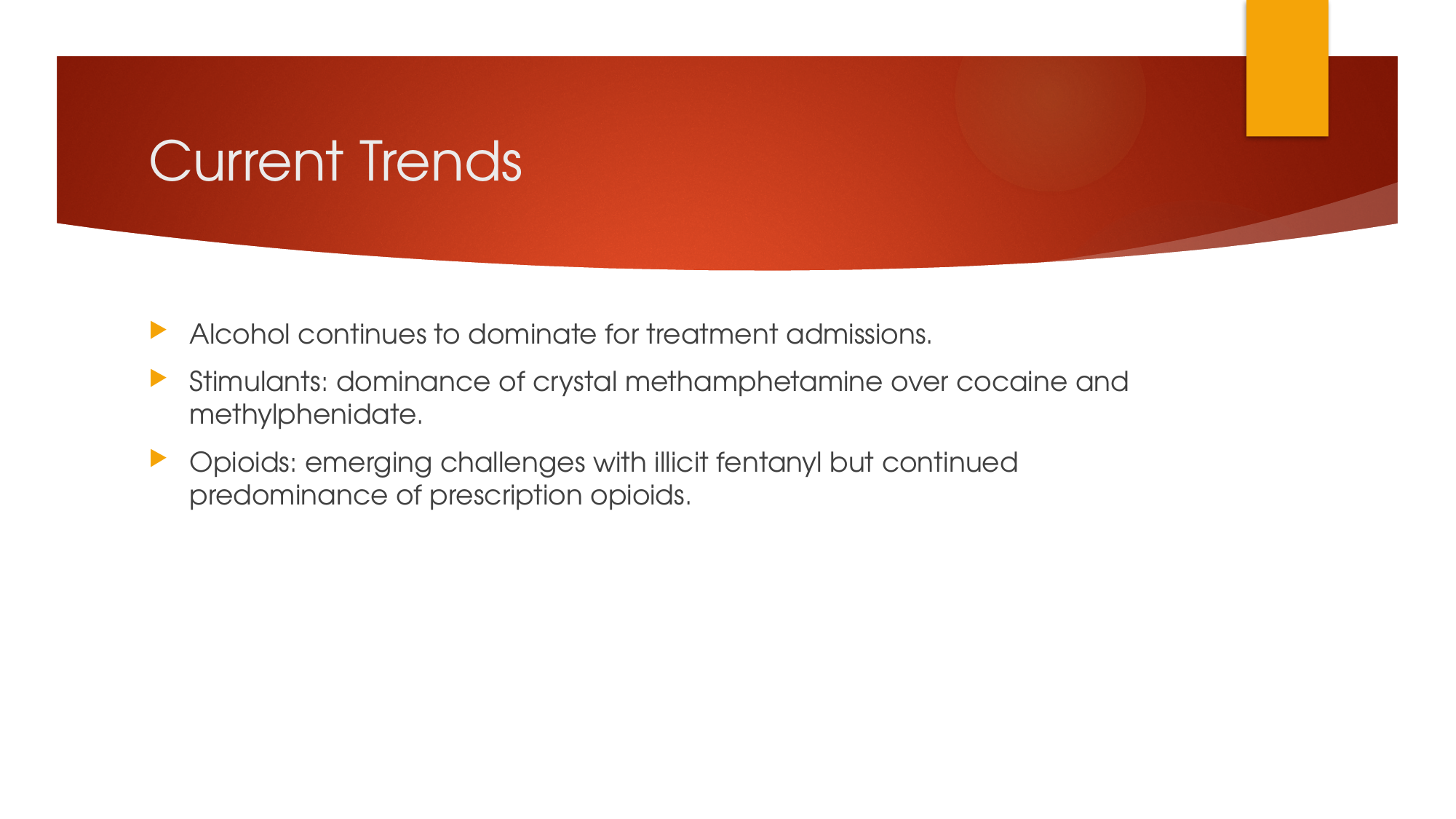

# Current Trends
Alcohol continues to dominate for treatment admissions.
Stimulants: dominance of crystal methamphetamine over cocaine and methylphenidate.
Opioids: emerging challenges with illicit fentanyl but continued predominance of prescription opioids.